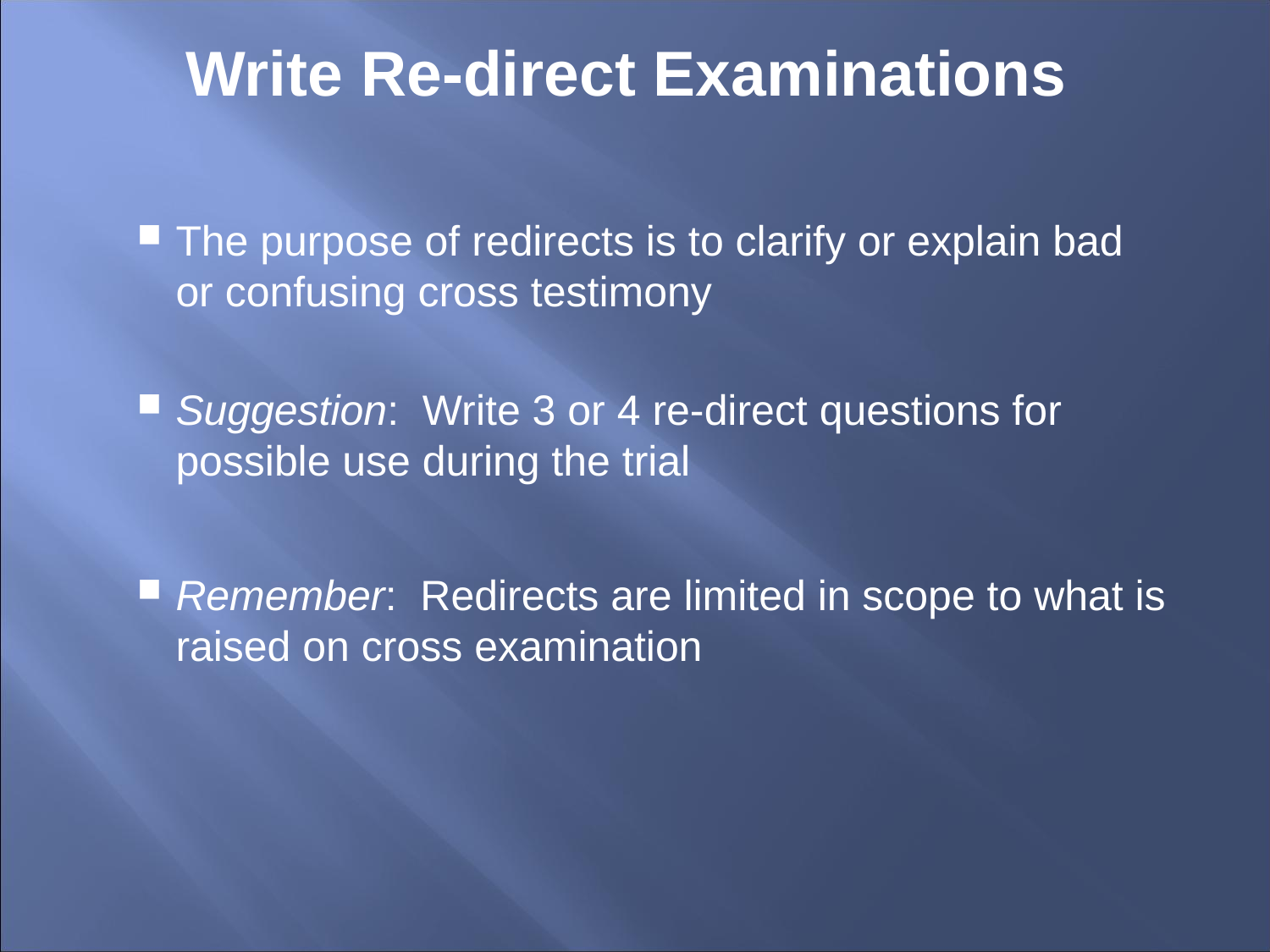

# Write Re-direct Examinations

The purpose of redirects is to clarify or explain bad or confusing cross testimony

Suggestion:  Write 3 or 4 re-direct questions for possible use during the trial

Remember:  Redirects are limited in scope to what is raised on cross examination